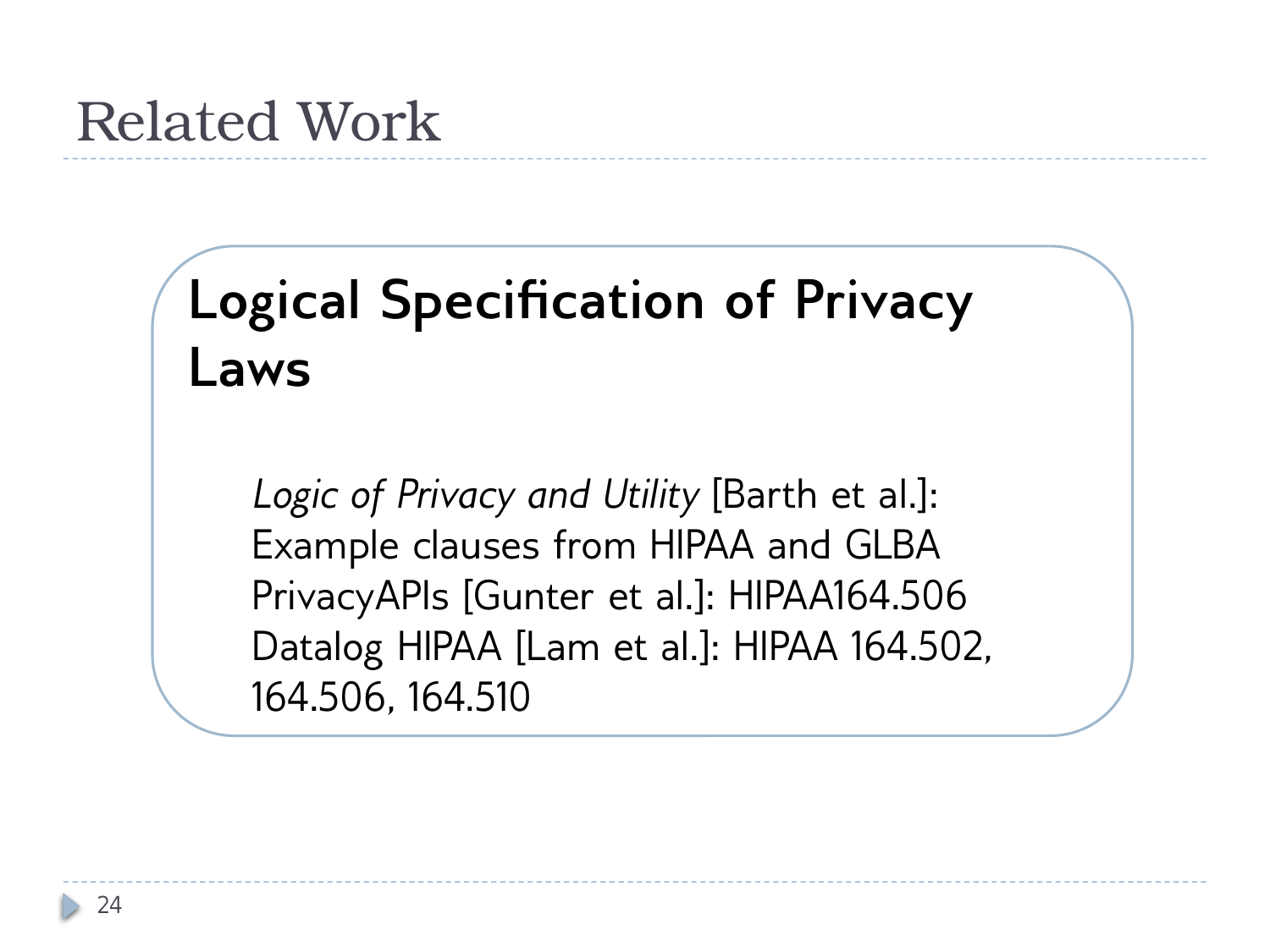

# Related Work
Logical Specification of Privacy Laws

Logic of Privacy and Utility [Barth et al.]: Example clauses from HIPAA and GLBA
PrivacyAPIs [Gunter et al.]: HIPAA164.506
Datalog HIPAA [Lam et al.]: HIPAA 164.502, 164.506, 164.510
24